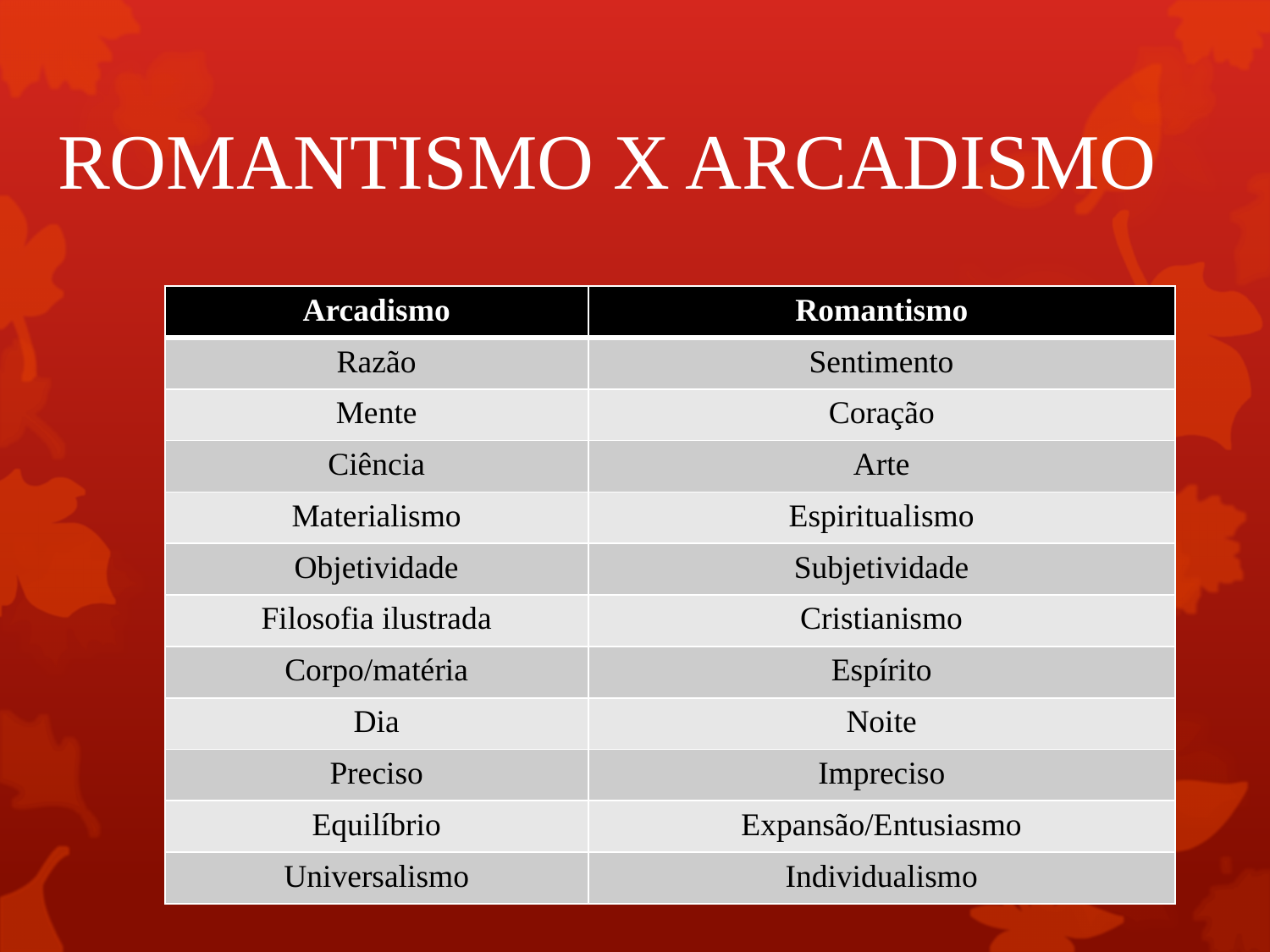

# ROMANTISMO X ARCADISMO

| Arcadismo | Romantismo |
| --- | --- |
| Razão | Sentimento |
| Mente | Coração |
| Ciência | Arte |
| Materialismo | Espiritualismo |
| Objetividade | Subjetividade |
| Filosofia ilustrada | Cristianismo |
| Corpo/matéria | Espírito |
| Dia | Noite |
| Preciso | Impreciso |
| Equilíbrio | Expansão/Entusiasmo |
| Universalismo | Individualismo |